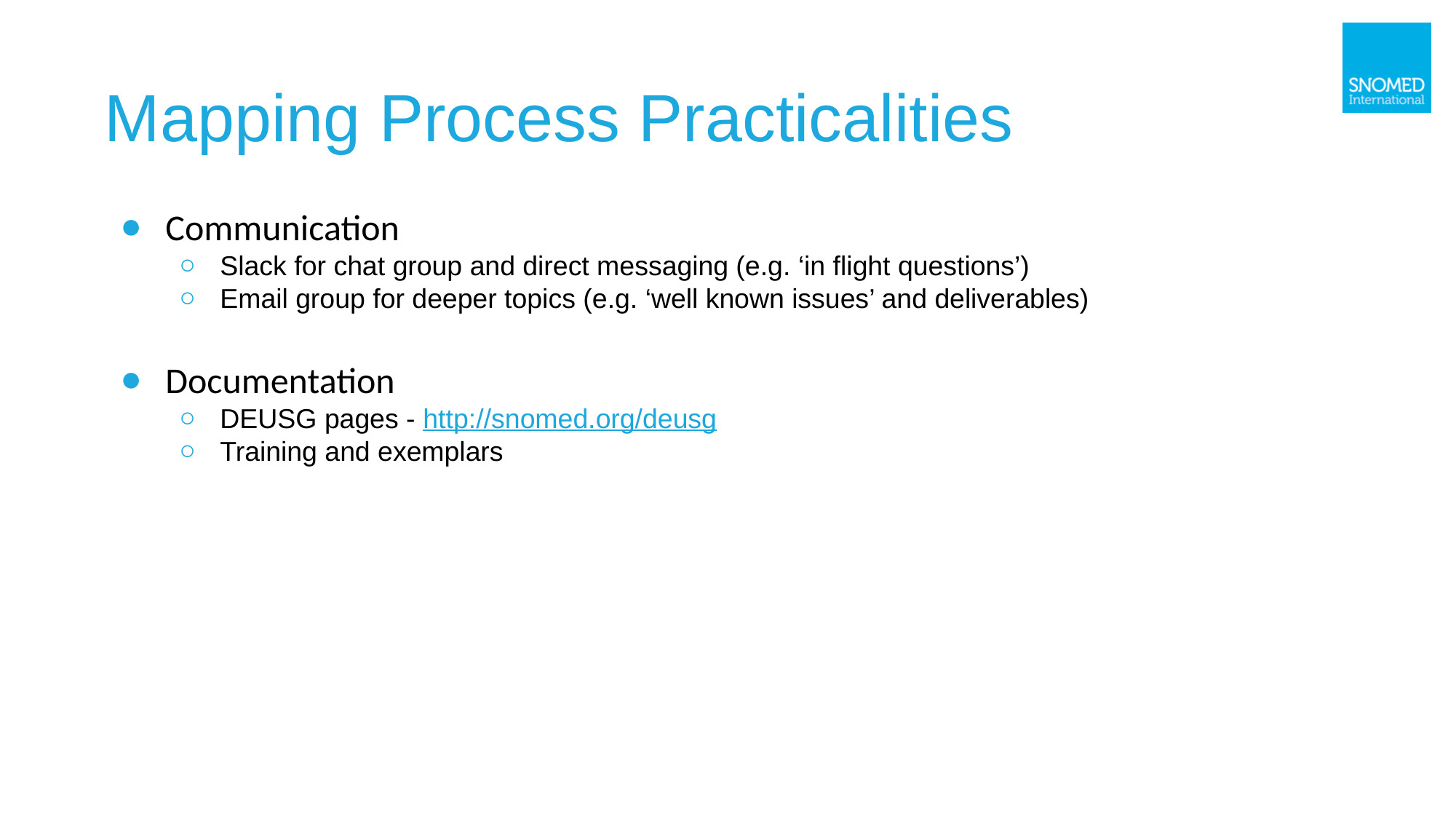

# Mapping Process Practicalities
Communication
Slack for chat group and direct messaging (e.g. ‘in flight questions’)
Email group for deeper topics (e.g. ‘well known issues’ and deliverables)

Documentation
DEUSG pages - http://snomed.org/deusg
Training and exemplars